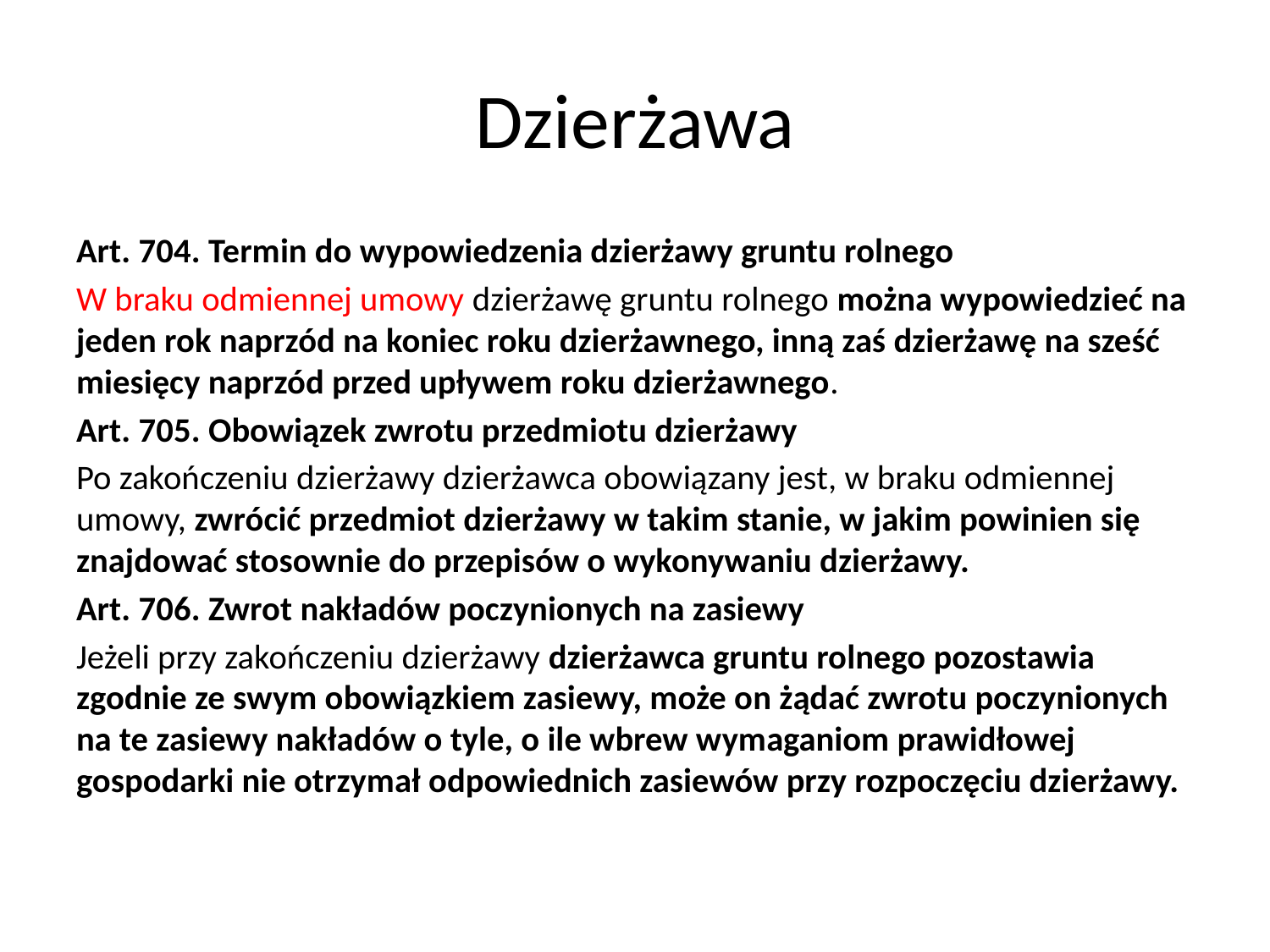

# Dzierżawa
Art. 704. Termin do wypowiedzenia dzierżawy gruntu rolnego
W braku odmiennej umowy dzierżawę gruntu rolnego można wypowiedzieć na jeden rok naprzód na koniec roku dzierżawnego, inną zaś dzierżawę na sześć miesięcy naprzód przed upływem roku dzierżawnego.
Art. 705. Obowiązek zwrotu przedmiotu dzierżawy
Po zakończeniu dzierżawy dzierżawca obowiązany jest, w braku odmiennej umowy, zwrócić przedmiot dzierżawy w takim stanie, w jakim powinien się znajdować stosownie do przepisów o wykonywaniu dzierżawy.
Art. 706. Zwrot nakładów poczynionych na zasiewy
Jeżeli przy zakończeniu dzierżawy dzierżawca gruntu rolnego pozostawia zgodnie ze swym obowiązkiem zasiewy, może on żądać zwrotu poczynionych na te zasiewy nakładów o tyle, o ile wbrew wymaganiom prawidłowej gospodarki nie otrzymał odpowiednich zasiewów przy rozpoczęciu dzierżawy.